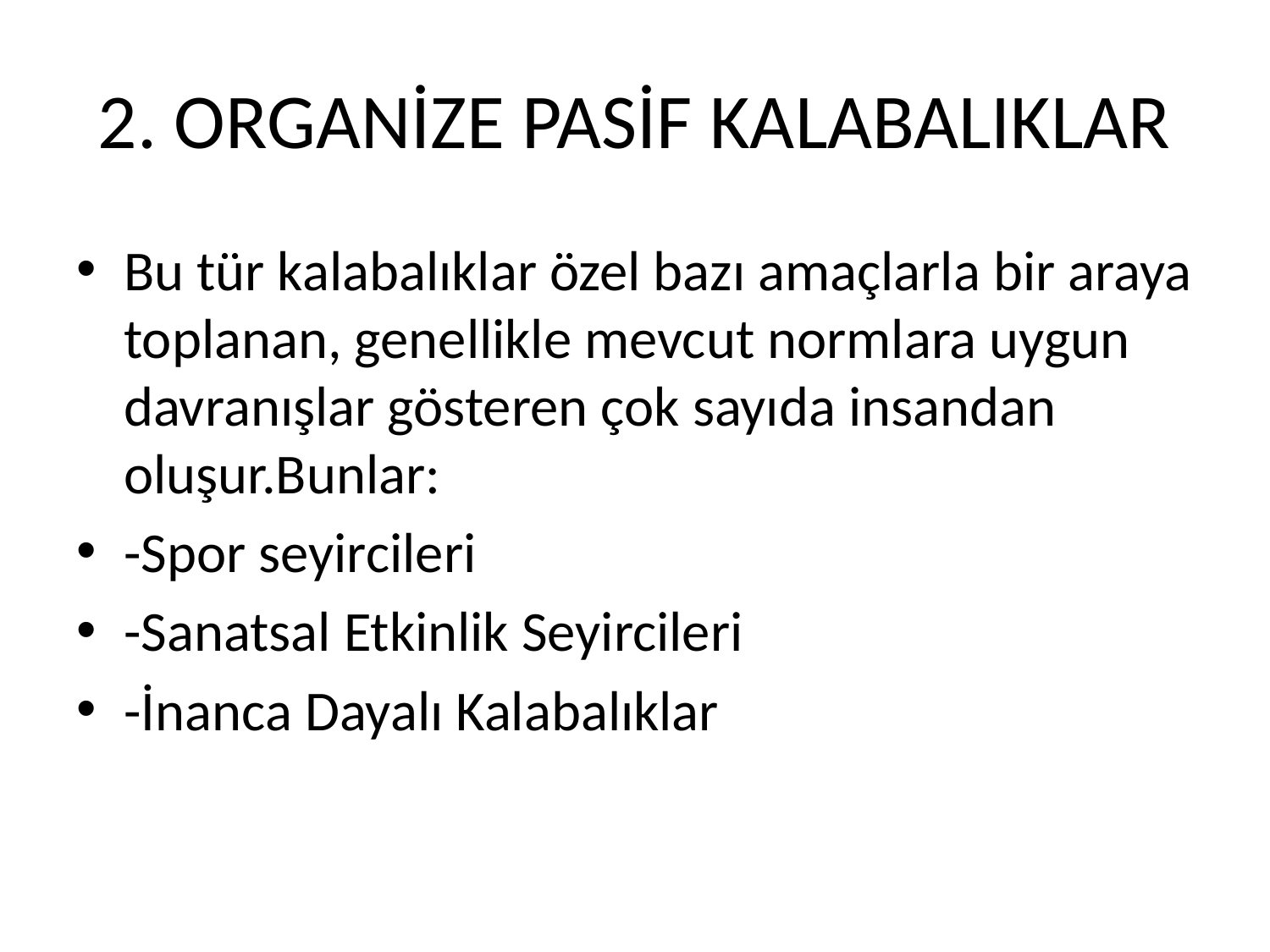

# 2. ORGANİZE PASİF KALABALIKLAR

Bu tür kalabalıklar özel bazı amaçlarla bir araya toplanan, genellikle mevcut normlara uygun davranışlar gösteren çok sayıda insandan oluşur.Bunlar:
-Spor seyircileri
-Sanatsal Etkinlik Seyircileri
-İnanca Dayalı Kalabalıklar